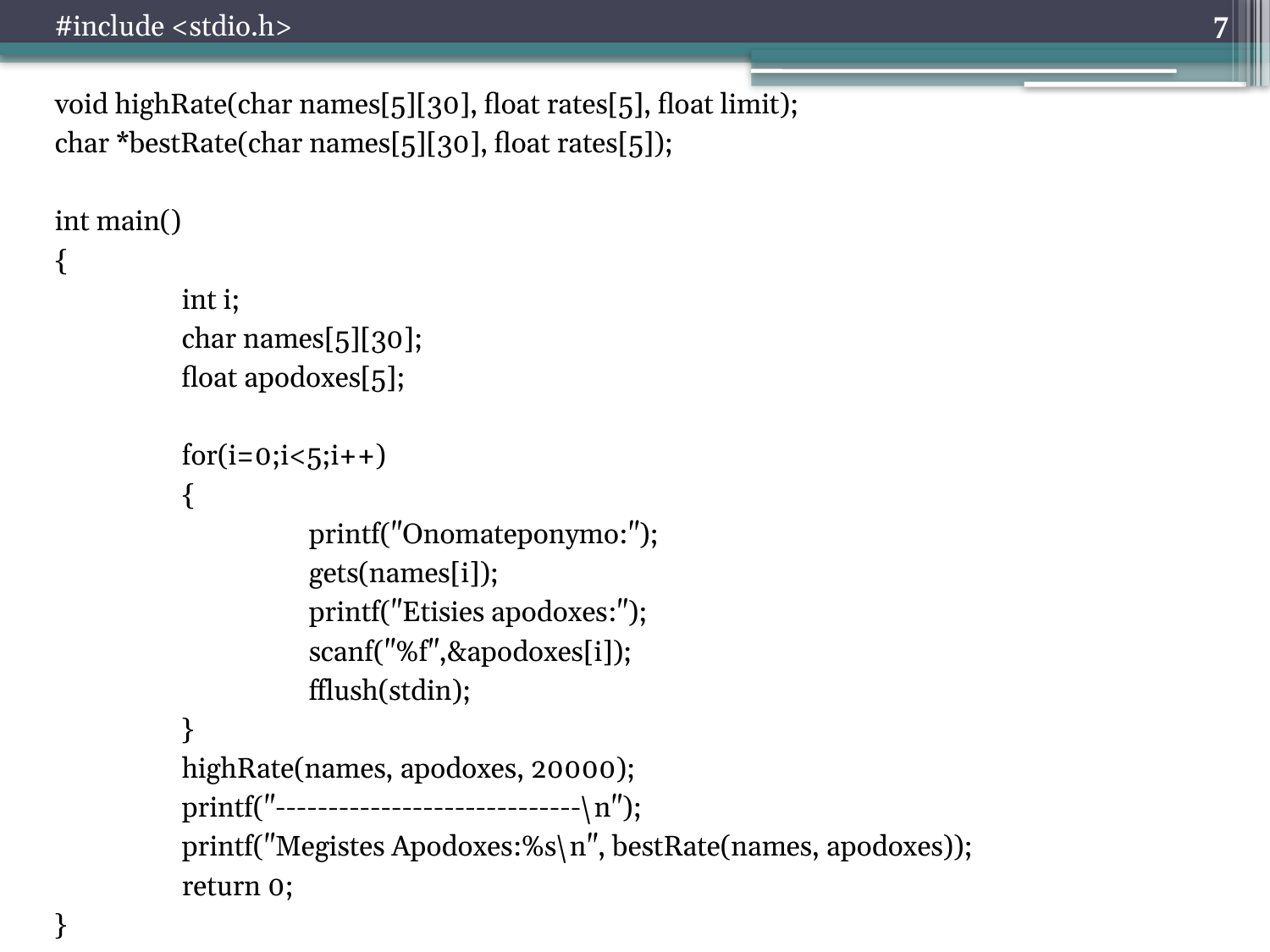

7
#include <stdio.h>

void highRate(char names[5][30], float rates[5], float limit);
char *bestRate(char names[5][30], float rates[5]);

int main()
{
	int i;
	char names[5][30];
	float apodoxes[5];

	for(i=0;i<5;i++)
	{
		printf("Onomateponymo:");
		gets(names[i]);
		printf("Etisies apodoxes:");
		scanf("%f",&apodoxes[i]);
		fflush(stdin);
	}
	highRate(names, apodoxes, 20000);
	printf("-----------------------------\n");
	printf("Megistes Apodoxes:%s\n", bestRate(names, apodoxes));
	return 0;
}